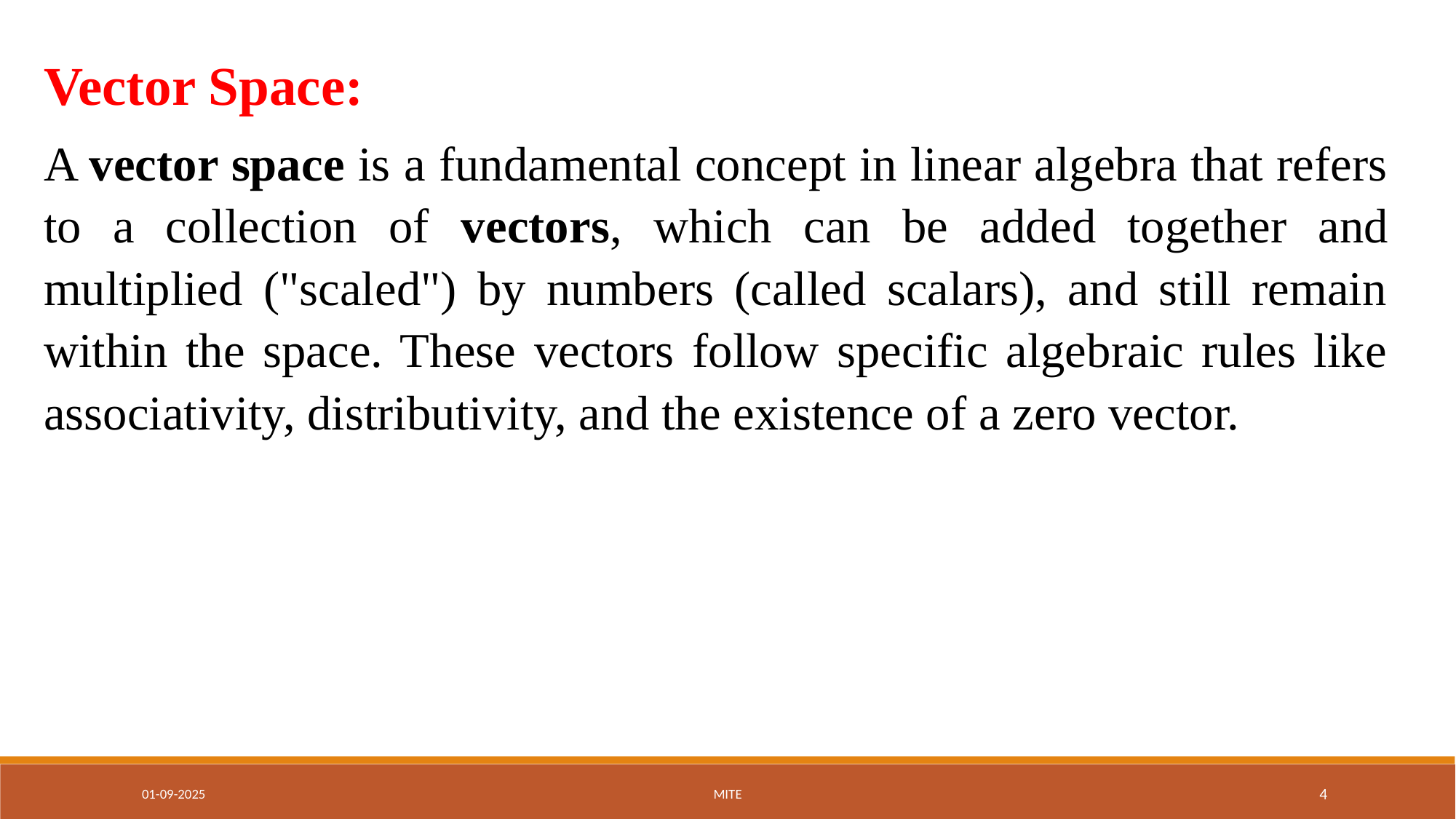

Vector Space:
A vector space is a fundamental concept in linear algebra that refers to a collection of vectors, which can be added together and multiplied ("scaled") by numbers (called scalars), and still remain within the space. These vectors follow specific algebraic rules like associativity, distributivity, and the existence of a zero vector.
01-09-2025
MITE
4